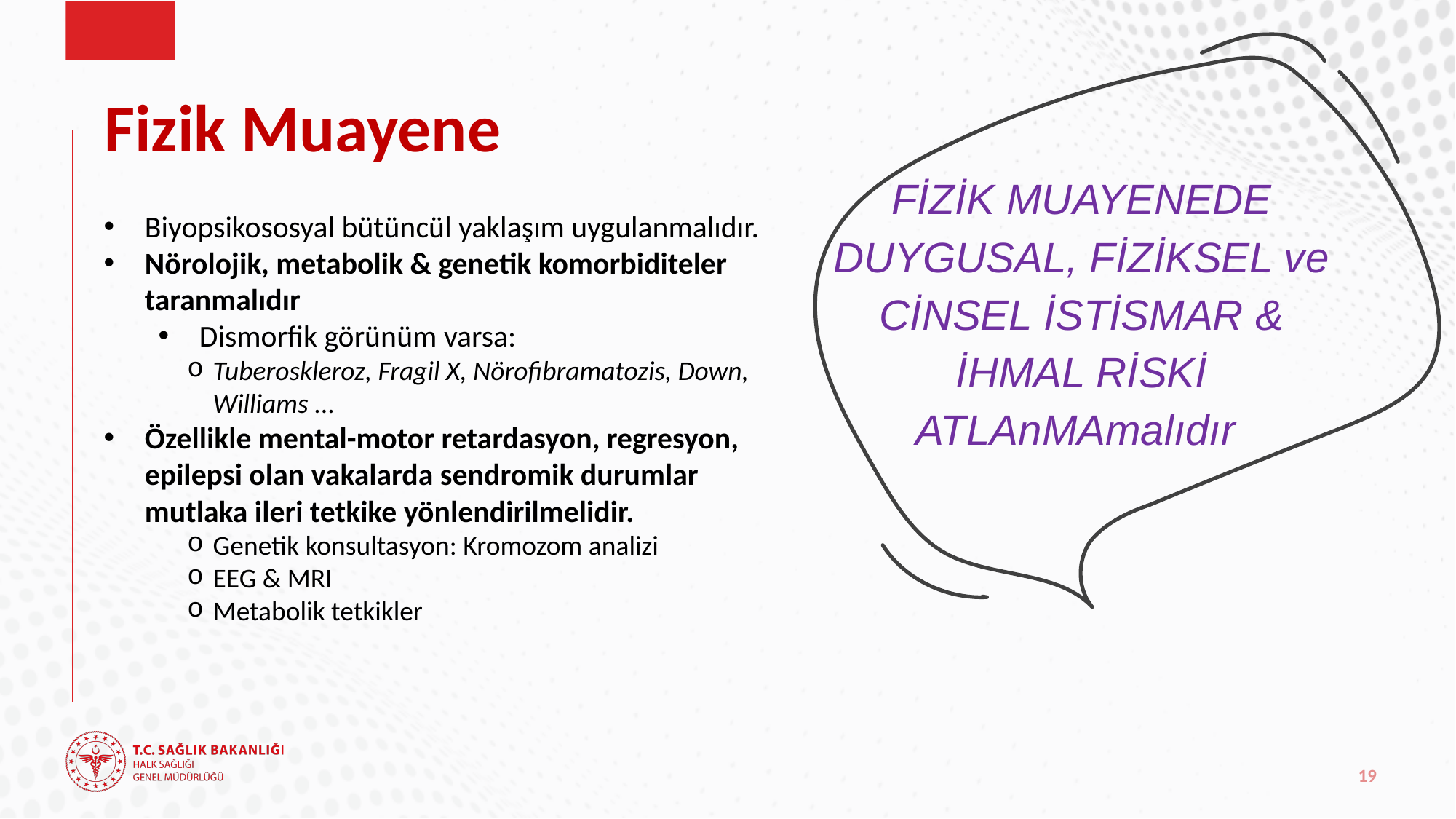

# Fizik Muayene
FİZİK MUAYENEDE DUYGUSAL, FİZİKSEL ve CİNSEL İSTİSMAR & İHMAL RİSKİ ATLAnMAmalıdır

Biyopsikososyal bütüncül yaklaşım uygulanmalıdır.
Nörolojik, metabolik & genetik komorbiditeler taranmalıdır
Dismorfik görünüm varsa:
Tuberoskleroz, Fragil X, Nörofibramatozis, Down, Williams ...
Özellikle mental-motor retardasyon, regresyon, epilepsi olan vakalarda sendromik durumlar mutlaka ileri tetkike yönlendirilmelidir.
Genetik konsultasyon: Kromozom analizi
EEG & MRI
Metabolik tetkikler

19